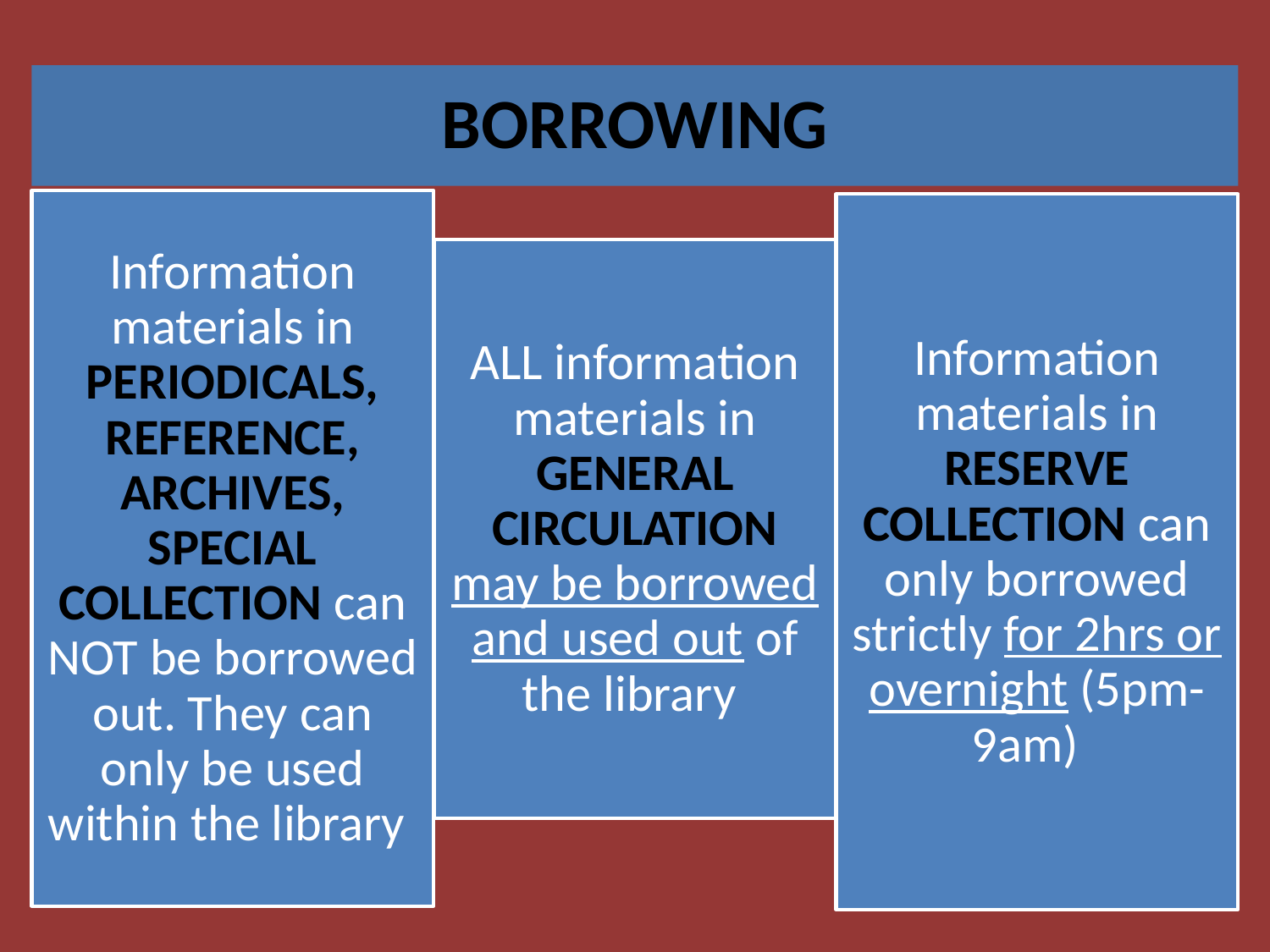

BORROWING
Information materials in PERIODICALS, REFERENCE, ARCHIVES, SPECIAL COLLECTION can NOT be borrowed out. They can only be used within the library
ALL information materials in GENERAL CIRCULATION may be borrowed and used out of the library
Information materials in RESERVE COLLECTION can only borrowed strictly for 2hrs or overnight (5pm-9am)